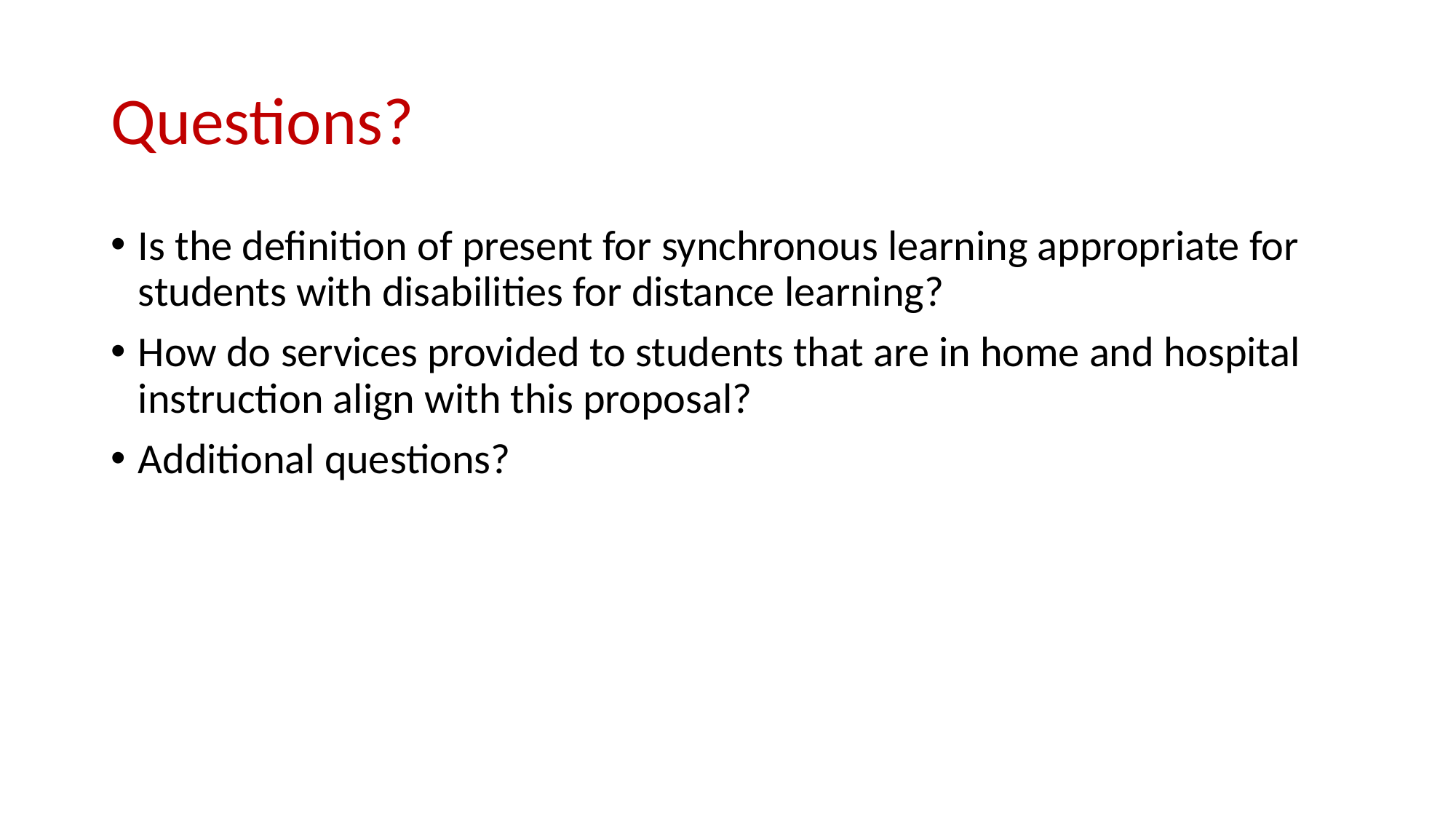

# Questions?
Is the definition of present for synchronous learning appropriate for students with disabilities for distance learning?
How do services provided to students that are in home and hospital instruction align with this proposal?
Additional questions?